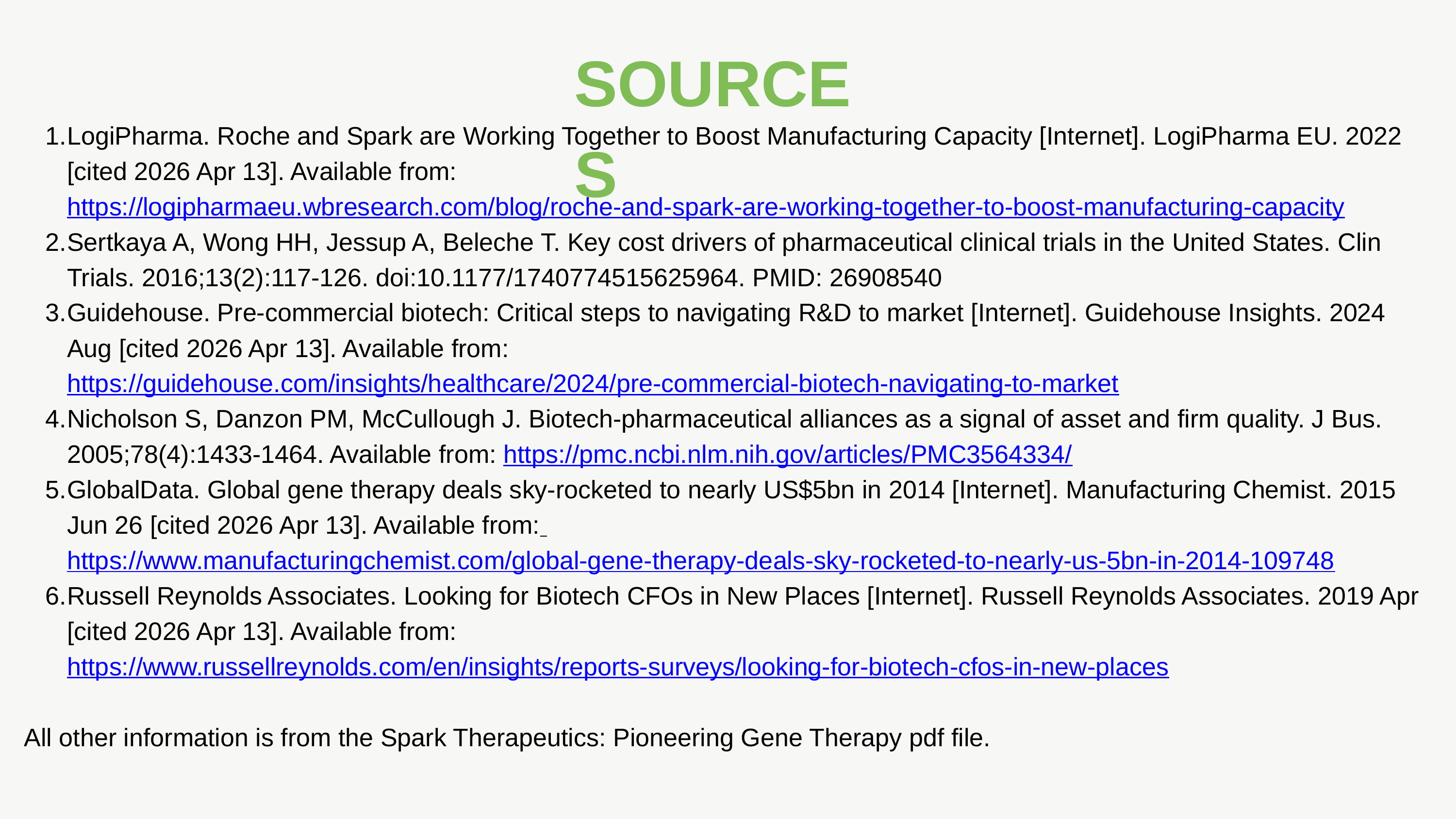

SOURCES
LogiPharma. Roche and Spark are Working Together to Boost Manufacturing Capacity [Internet]. LogiPharma EU. 2022 [cited 2026 Apr 13]. Available from: https://logipharmaeu.wbresearch.com/blog/roche-and-spark-are-working-together-to-boost-manufacturing-capacity
Sertkaya A, Wong HH, Jessup A, Beleche T. Key cost drivers of pharmaceutical clinical trials in the United States. Clin Trials. 2016;13(2):117-126. doi:10.1177/1740774515625964. PMID: 26908540
Guidehouse. Pre-commercial biotech: Critical steps to navigating R&D to market [Internet]. Guidehouse Insights. 2024 Aug [cited 2026 Apr 13]. Available from: https://guidehouse.com/insights/healthcare/2024/pre-commercial-biotech-navigating-to-market
Nicholson S, Danzon PM, McCullough J. Biotech-pharmaceutical alliances as a signal of asset and firm quality. J Bus. 2005;78(4):1433-1464. Available from: https://pmc.ncbi.nlm.nih.gov/articles/PMC3564334/
GlobalData. Global gene therapy deals sky-rocketed to nearly US$5bn in 2014 [Internet]. Manufacturing Chemist. 2015 Jun 26 [cited 2026 Apr 13]. Available from: https://www.manufacturingchemist.com/global-gene-therapy-deals-sky-rocketed-to-nearly-us-5bn-in-2014-109748
Russell Reynolds Associates. Looking for Biotech CFOs in New Places [Internet]. Russell Reynolds Associates. 2019 Apr [cited 2026 Apr 13]. Available from: https://www.russellreynolds.com/en/insights/reports-surveys/looking-for-biotech-cfos-in-new-places

All other information is from the Spark Therapeutics: Pioneering Gene Therapy pdf file.